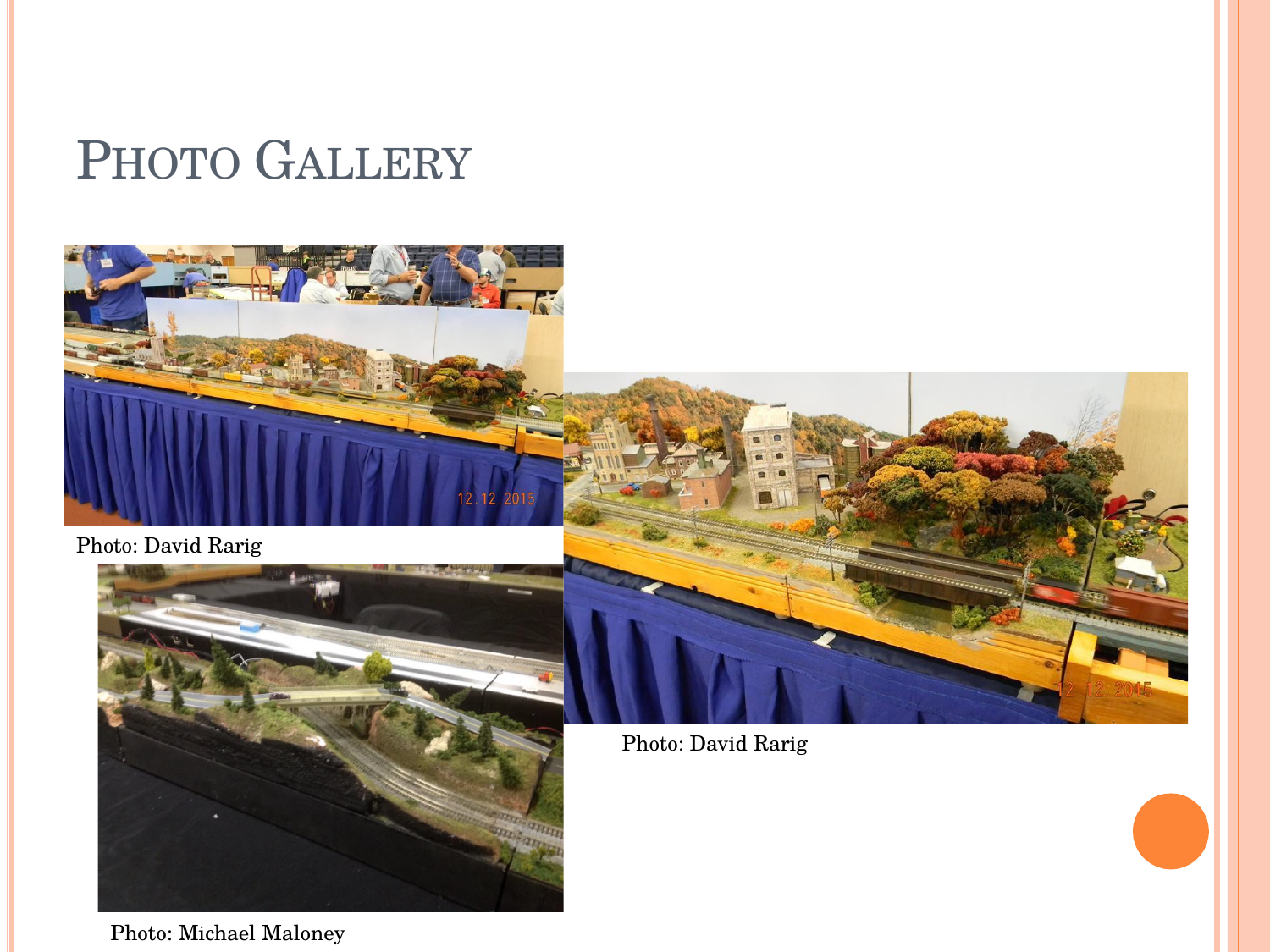

# PHOTO GALLERY

Photo: David Rarig

Photo: David Rarig
Photo: Michael Maloney